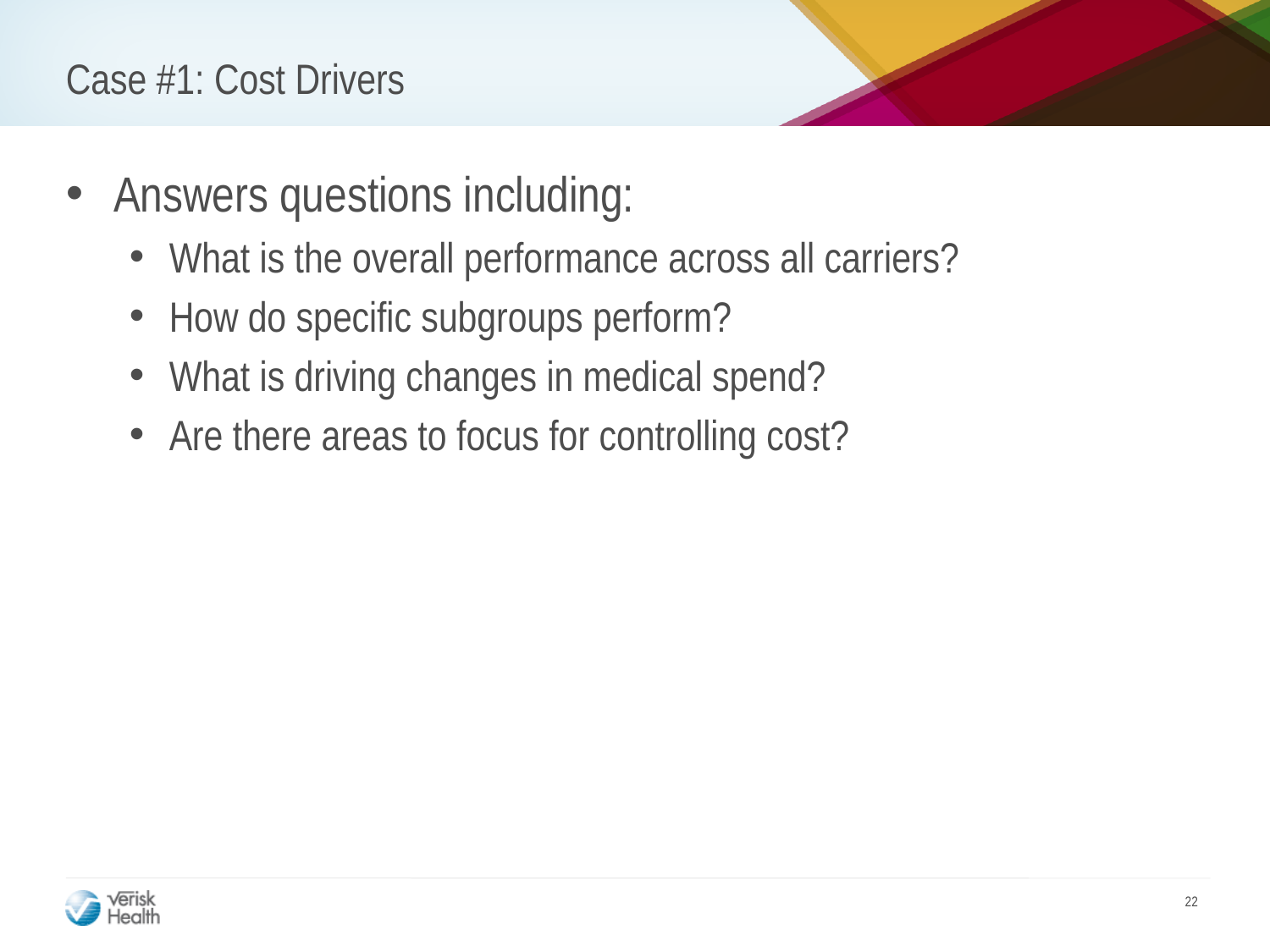

# Case #1: Cost Drivers
Answers questions including:
What is the overall performance across all carriers?
How do specific subgroups perform?
What is driving changes in medical spend?
Are there areas to focus for controlling cost?